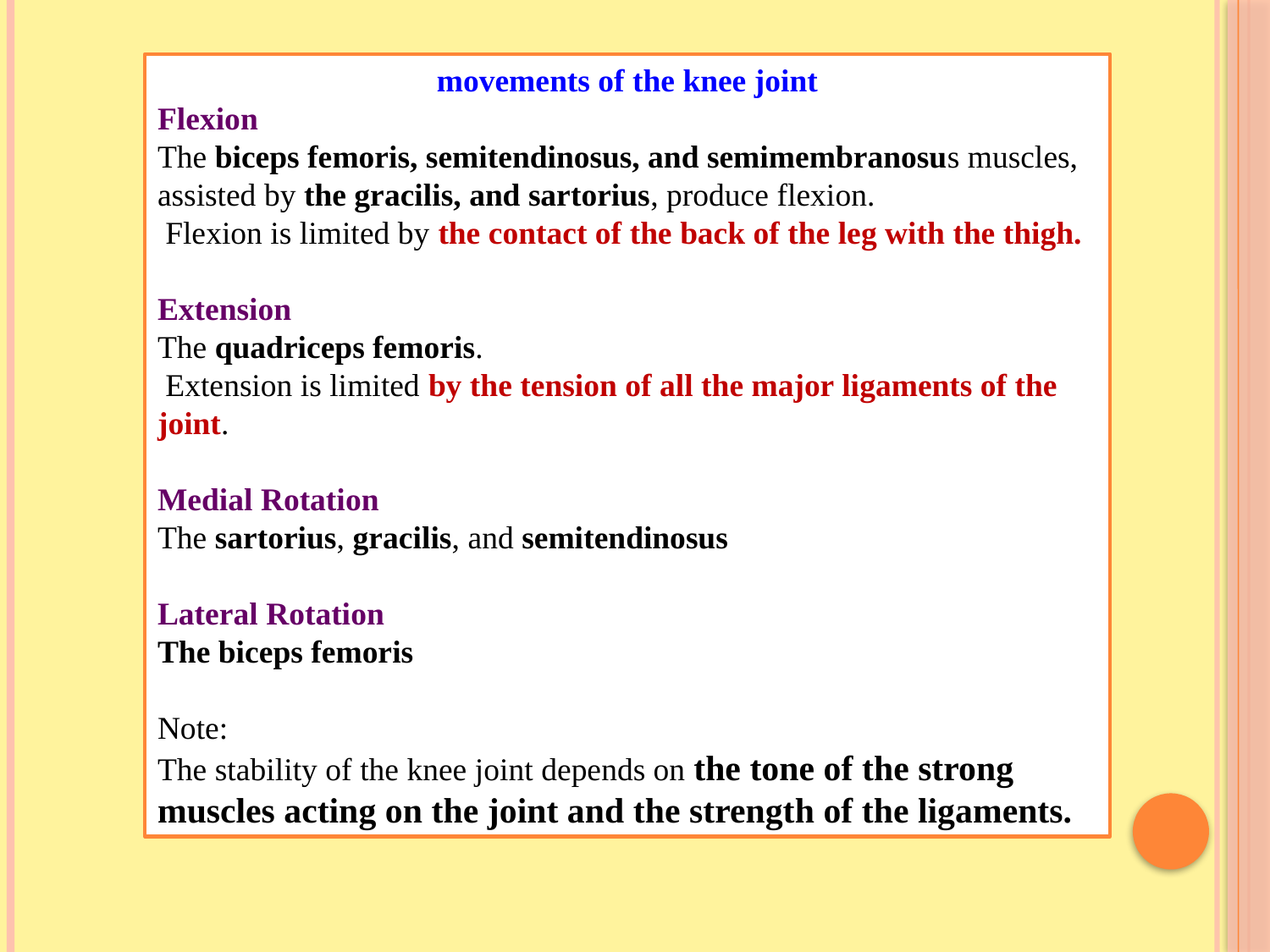

movements of the knee joint
Flexion
The biceps femoris, semitendinosus, and semimembranosus muscles, assisted by the gracilis, and sartorius, produce flexion.
 Flexion is limited by the contact of the back of the leg with the thigh.

Extension
The quadriceps femoris.
 Extension is limited by the tension of all the major ligaments of the joint.

Medial Rotation
The sartorius, gracilis, and semitendinosus

Lateral Rotation
The biceps femoris

Note:
The stability of the knee joint depends on the tone of the strong muscles acting on the joint and the strength of the ligaments.